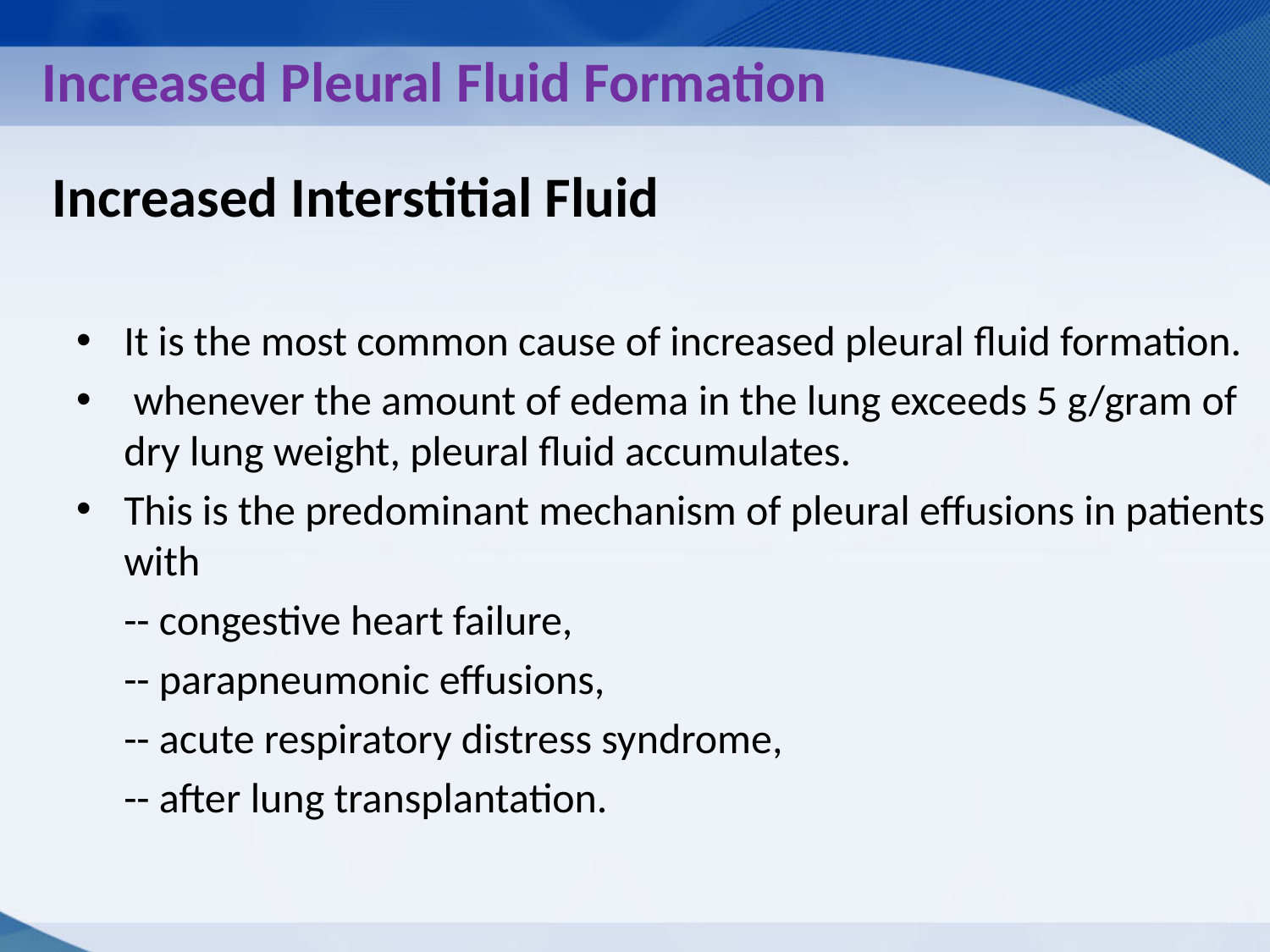

Increased Pleural Fluid Formation
# Increased Interstitial Fluid
It is the most common cause of increased pleural fluid formation.
 whenever the amount of edema in the lung exceeds 5 g/gram of dry lung weight, pleural fluid accumulates.
This is the predominant mechanism of pleural effusions in patients with
     -- congestive heart failure,
     -- parapneumonic effusions,
     -- acute respiratory distress syndrome,
     -- after lung transplantation.